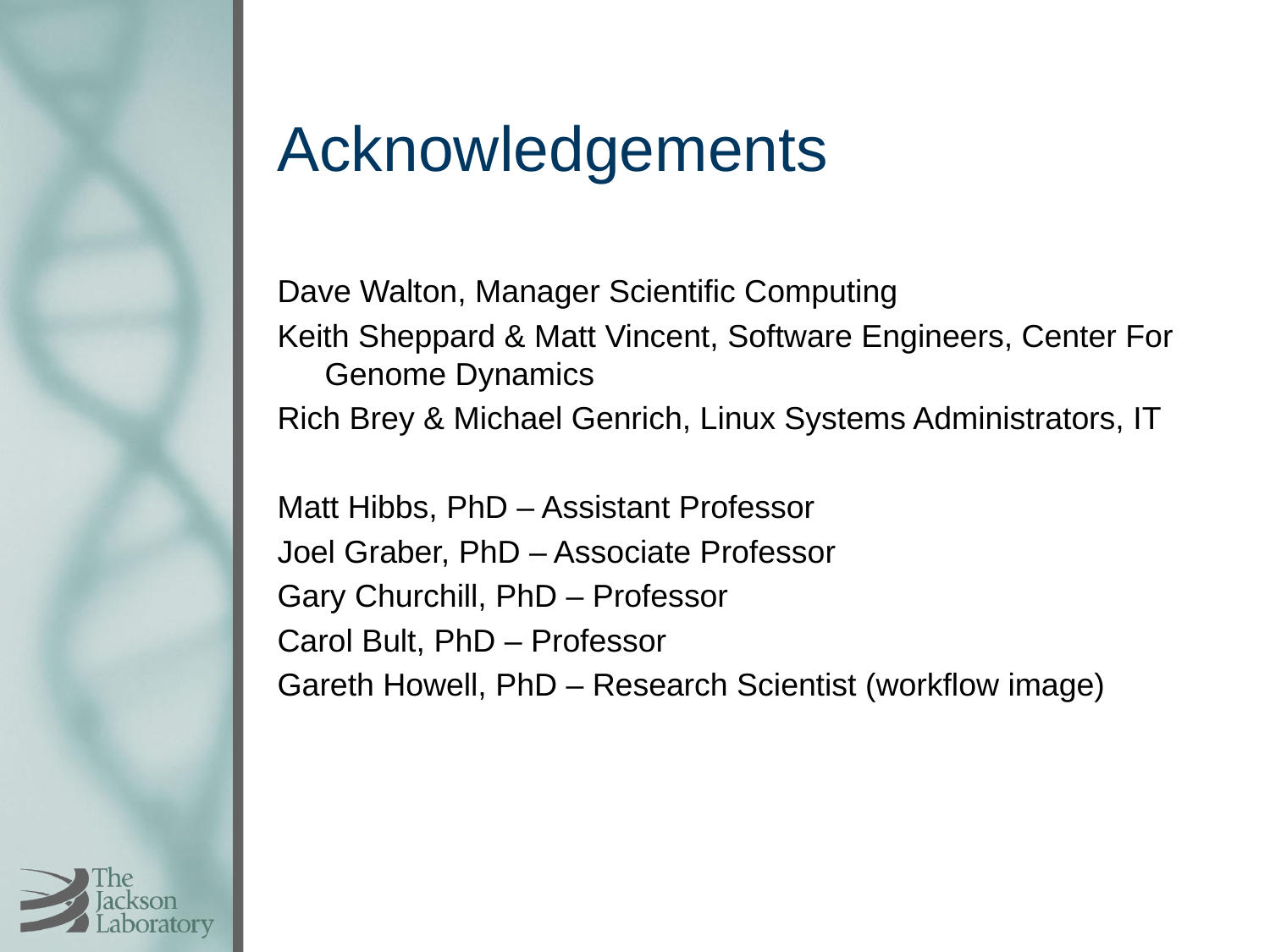

# Acknowledgements
Dave Walton, Manager Scientific Computing
Keith Sheppard & Matt Vincent, Software Engineers, Center For Genome Dynamics
Rich Brey & Michael Genrich, Linux Systems Administrators, IT

Matt Hibbs, PhD – Assistant Professor
Joel Graber, PhD – Associate Professor
Gary Churchill, PhD – Professor
Carol Bult, PhD – Professor
Gareth Howell, PhD – Research Scientist (workflow image)